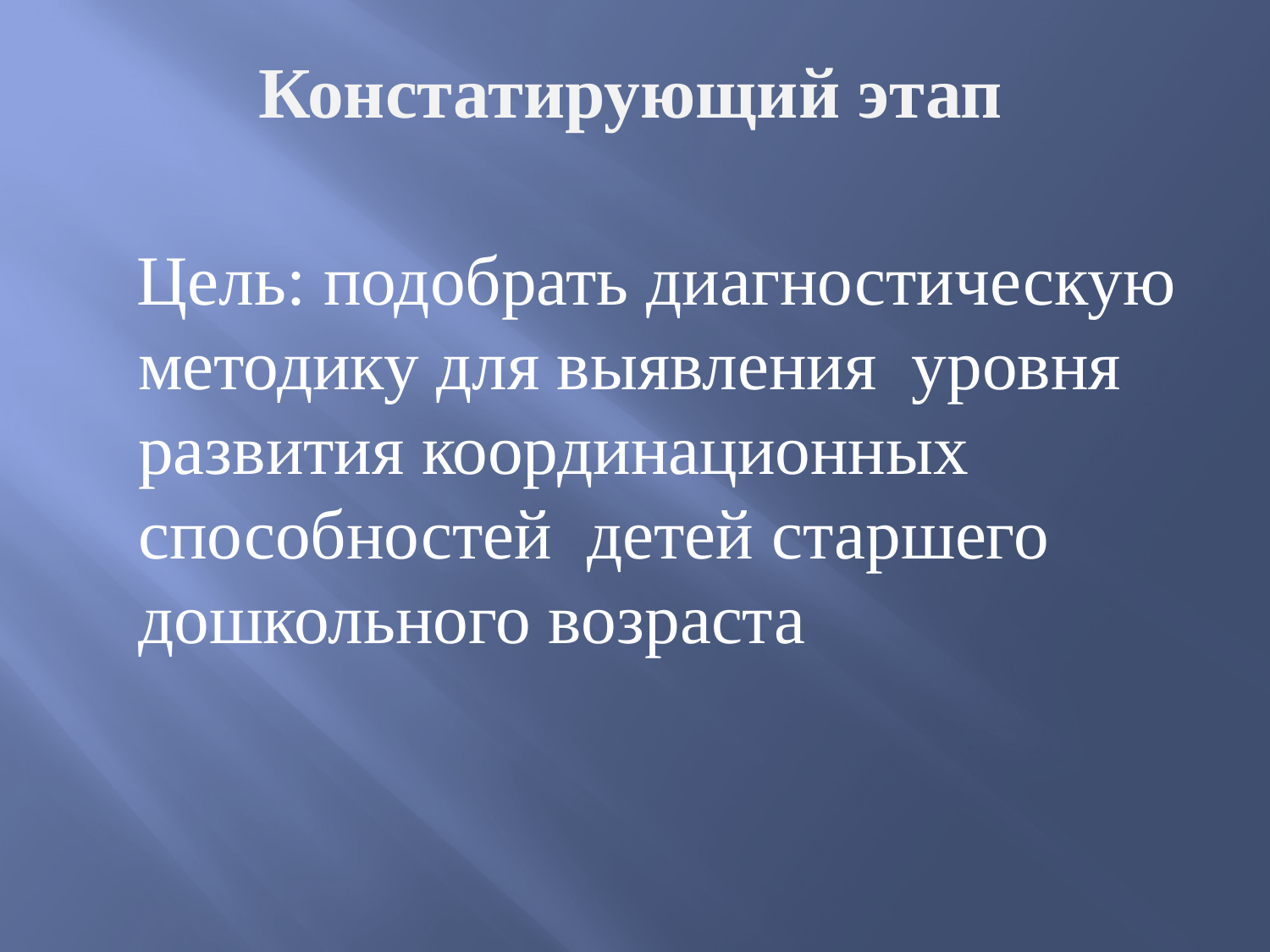

# Констатирующий этап
Цель: подобрать диагностическую методику для выявления  уровня развития координационных способностей  детей старшего дошкольного возраста